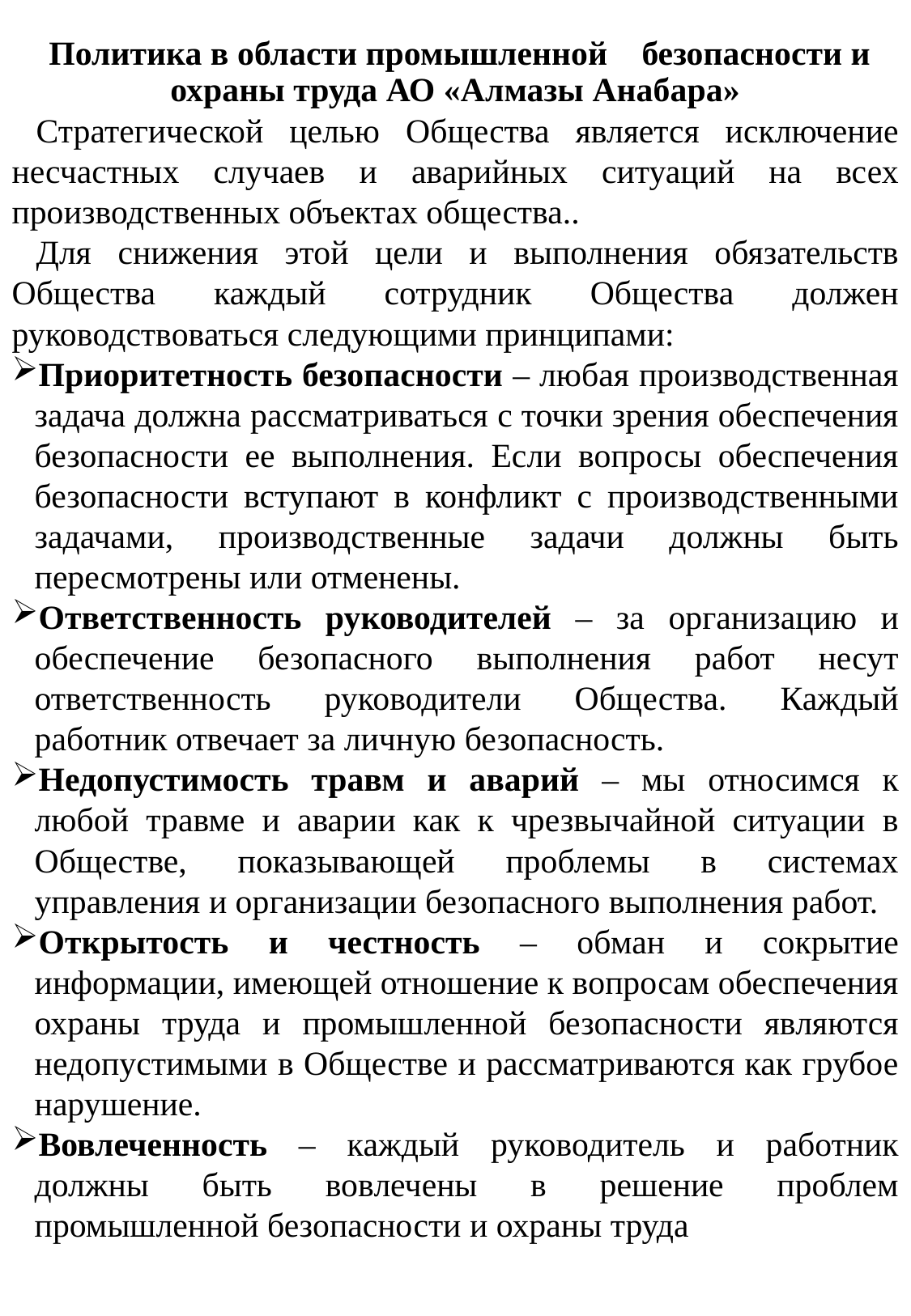

Политика в области промышленной    безопасности и охраны труда АО «Алмазы Анабара»
Стратегической целью Общества является исключение несчастных случаев и аварийных ситуаций на всех производственных объектах общества..
Для снижения этой цели и выполнения обязательств Общества каждый сотрудник Общества должен руководствоваться следующими принципами:
Приоритетность безопасности – любая производственная задача должна рассматриваться с точки зрения обеспечения безопасности ее выполнения. Если вопросы обеспечения безопасности вступают в конфликт с производственными задачами, производственные задачи должны быть пересмотрены или отменены.
Ответственность руководителей – за организацию и обеспечение безопасного выполнения работ несут ответственность руководители Общества. Каждый работник отвечает за личную безопасность.
Недопустимость травм и аварий – мы относимся к любой травме и аварии как к чрезвычайной ситуации в Обществе, показывающей проблемы в системах управления и организации безопасного выполнения работ.
Открытость и честность – обман и сокрытие информации, имеющей отношение к вопросам обеспечения охраны труда и промышленной безопасности являются недопустимыми в Обществе и рассматриваются как грубое нарушение.
Вовлеченность – каждый руководитель и работник должны быть вовлечены в решение проблем промышленной безопасности и охраны труда